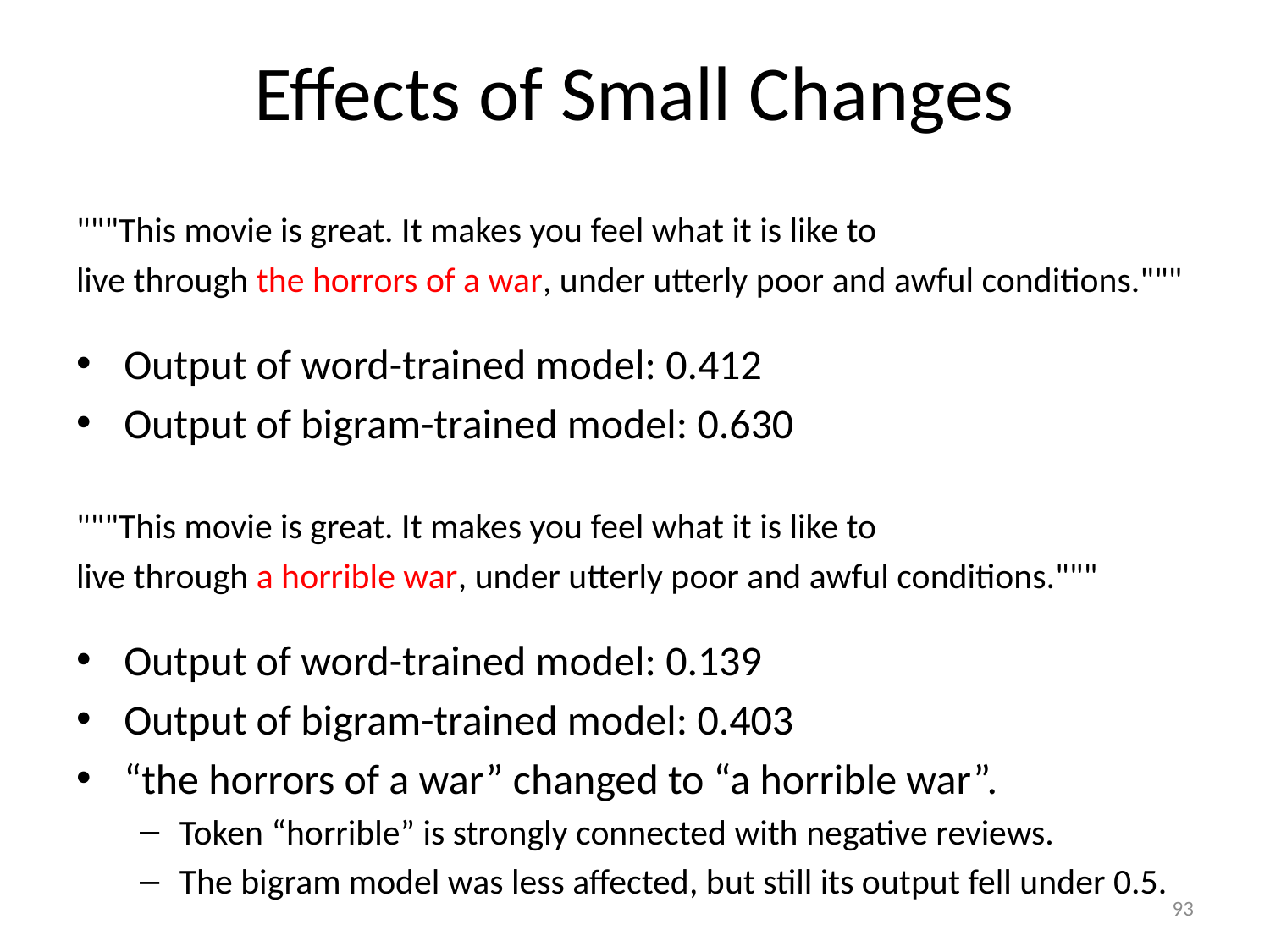

# Effects of Small Changes
"""This movie is great. It makes you feel what it is like to
live through the horrors of a war, under utterly poor and awful conditions."""

Output of word-trained model: 0.412
Output of bigram-trained model: 0.630

"""This movie is great. It makes you feel what it is like to
live through a horrible war, under utterly poor and awful conditions."""

Output of word-trained model: 0.139
Output of bigram-trained model: 0.403
“the horrors of a war” changed to “a horrible war”.
Token “horrible” is strongly connected with negative reviews.
The bigram model was less affected, but still its output fell under 0.5.
93